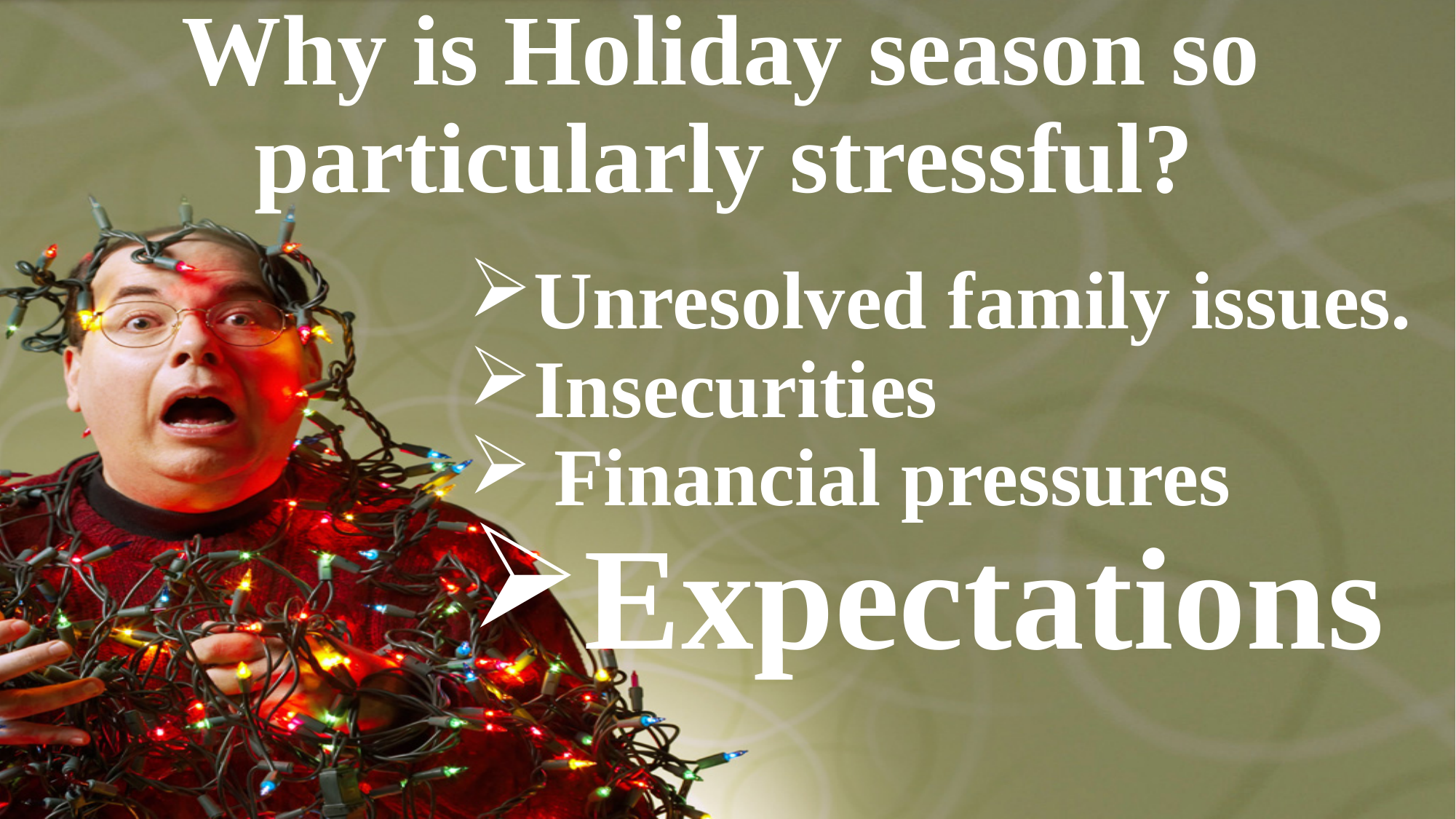

# Why is Holiday season so particularly stressful?
Unresolved family issues.
Insecurities
 Financial pressures
Expectations